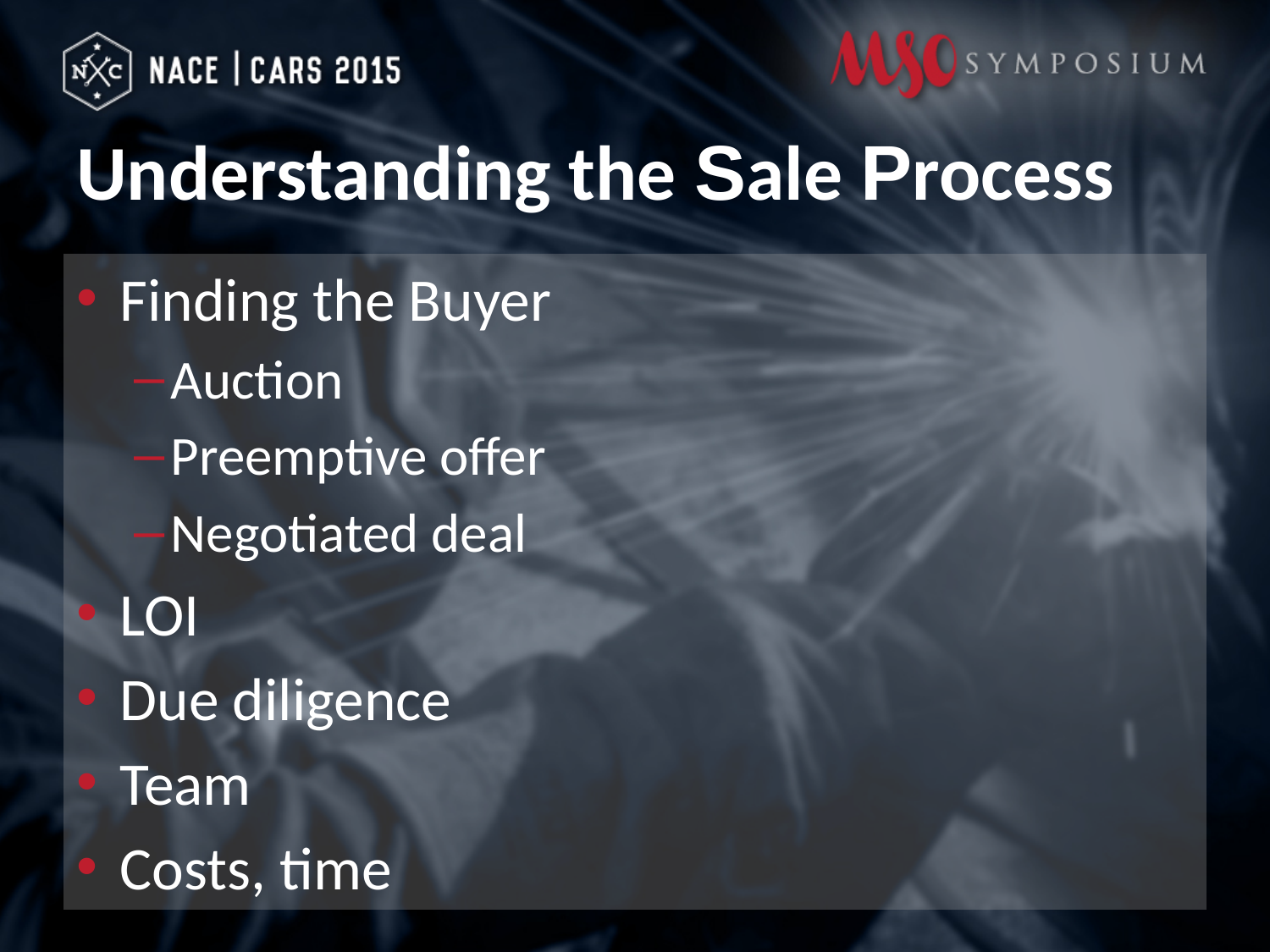

# Understanding the Sale Process
Finding the Buyer
Auction
Preemptive offer
Negotiated deal
LOI
Due diligence
Team
Costs, time